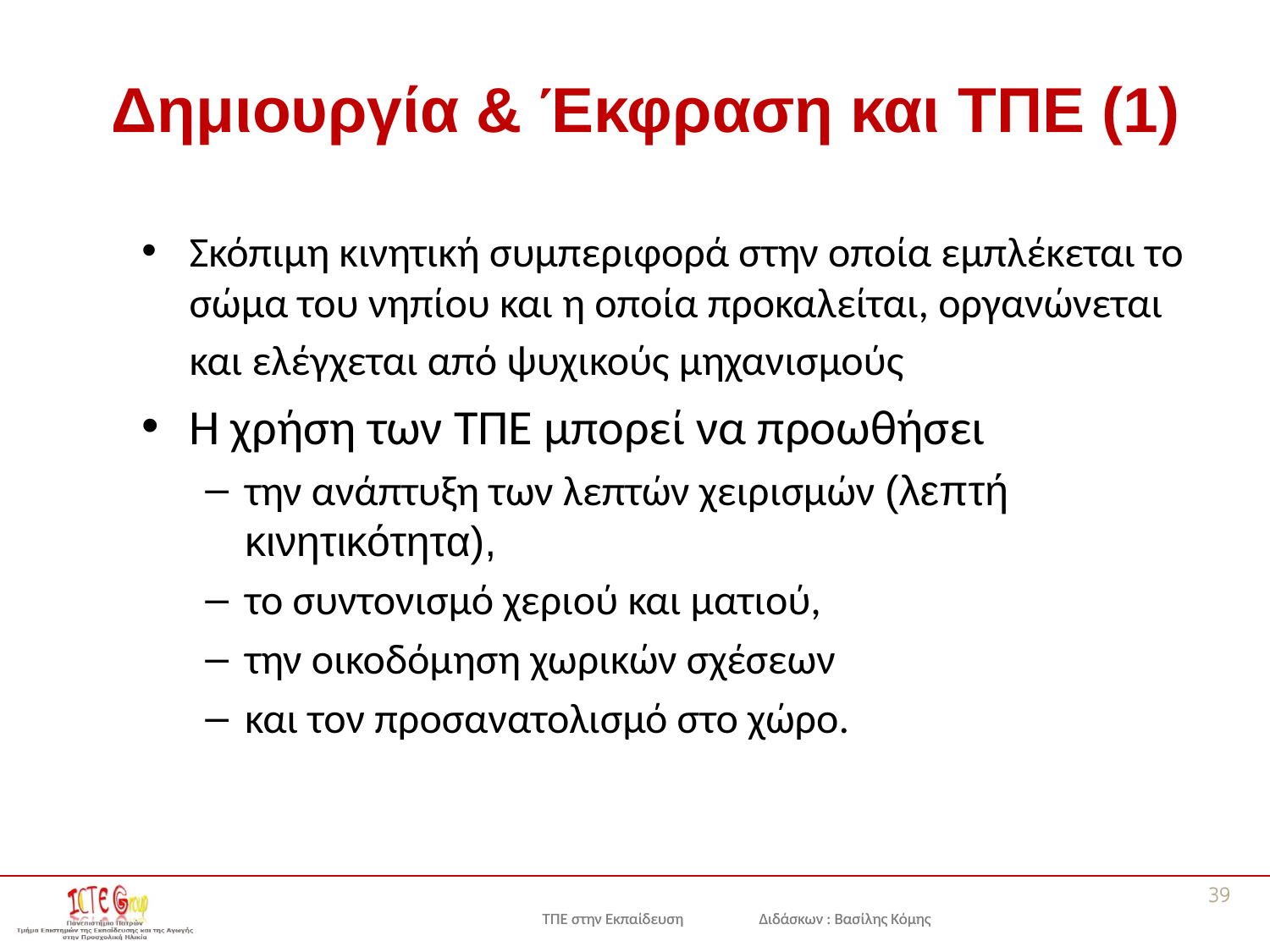

# Δημιουργία & Έκφραση και ΤΠΕ (1)
Σκόπιμη κινητική συμπεριφορά στην οποία εμπλέκεται το σώμα του νηπίου και η οποία προκαλείται, οργανώνεται και ελέγχεται από ψυχικούς μηχανισμούς
Η χρήση των ΤΠΕ μπορεί να προωθήσει
την ανάπτυξη των λεπτών χειρισμών (λεπτή κινητικότητα),
το συντονισμό χεριού και ματιού,
την οικοδόμηση χωρικών σχέσεων
και τον προσανατολισμό στο χώρο.
39